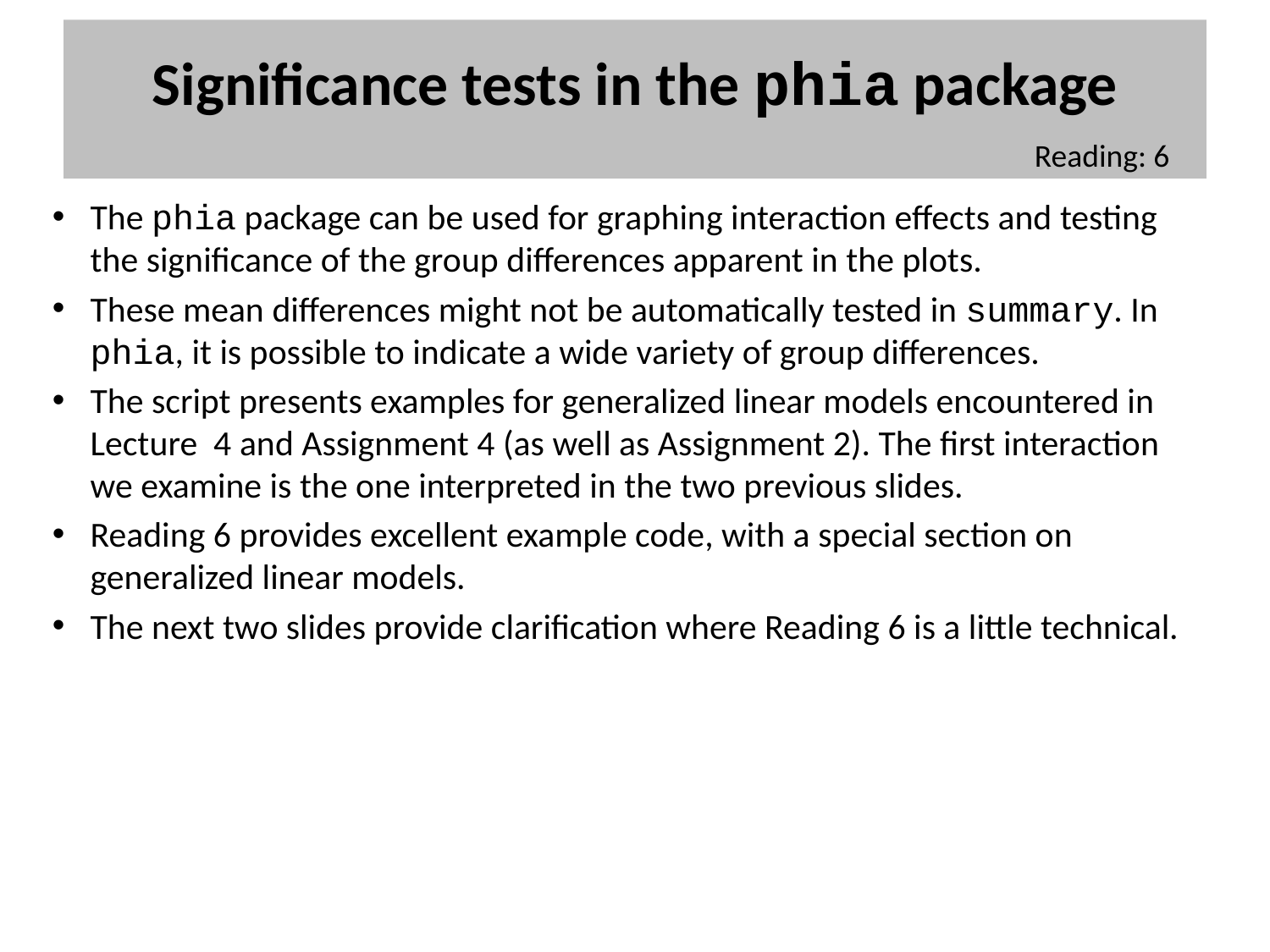

# Significance tests in the phia package
Reading: 6
The phia package can be used for graphing interaction effects and testing the significance of the group differences apparent in the plots.
These mean differences might not be automatically tested in summary. In phia, it is possible to indicate a wide variety of group differences.
The script presents examples for generalized linear models encountered in Lecture  4 and Assignment 4 (as well as Assignment 2). The first interaction we examine is the one interpreted in the two previous slides.
Reading 6 provides excellent example code, with a special section on generalized linear models.
The next two slides provide clarification where Reading 6 is a little technical.